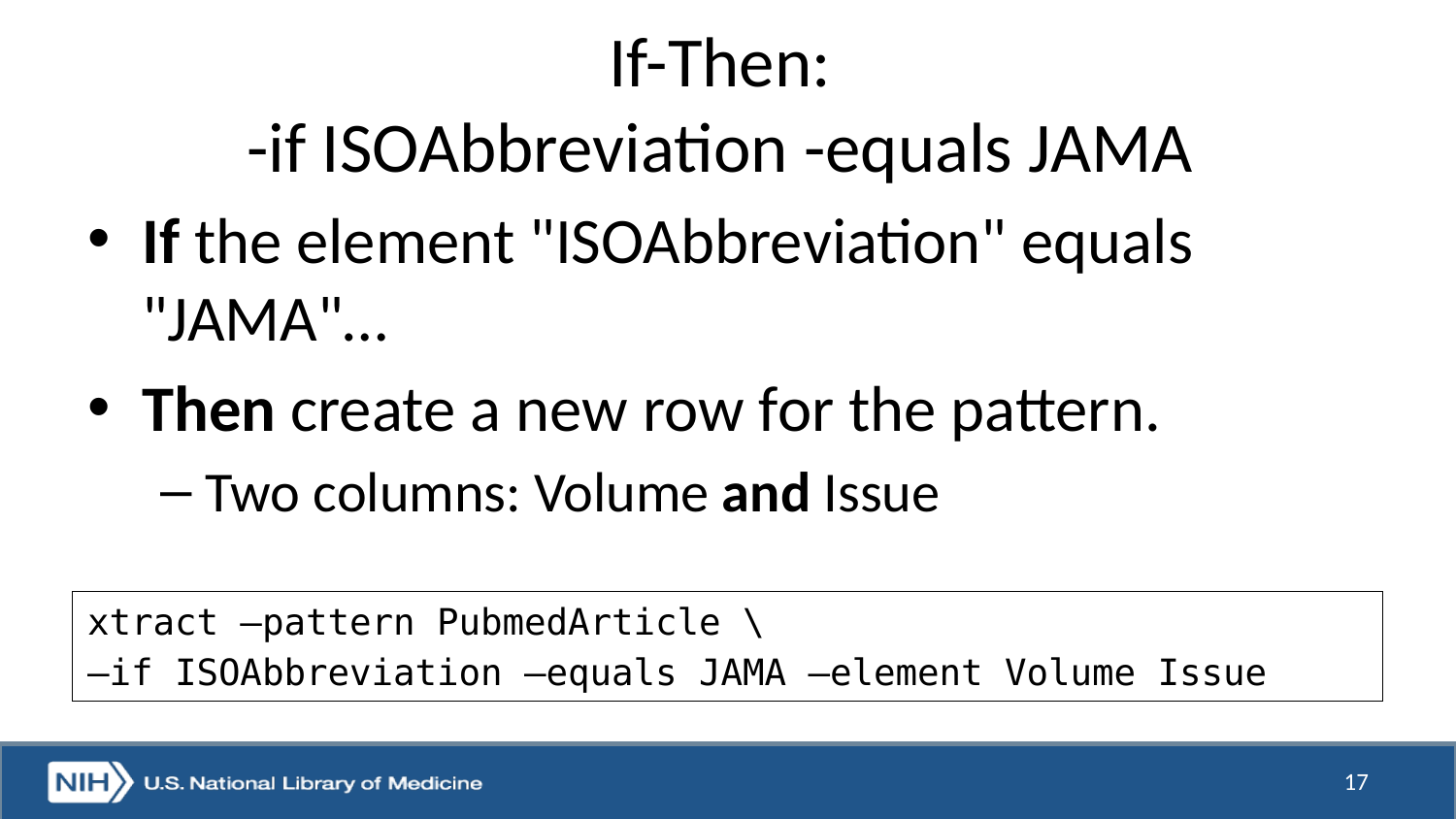

# If-Then: -if ISOAbbreviation -equals JAMA
If the element "ISOAbbreviation" equals "JAMA"…
Then create a new row for the pattern.
Two columns: Volume and Issue
xtract –pattern PubmedArticle \
–if ISOAbbreviation –equals JAMA –element Volume Issue
17